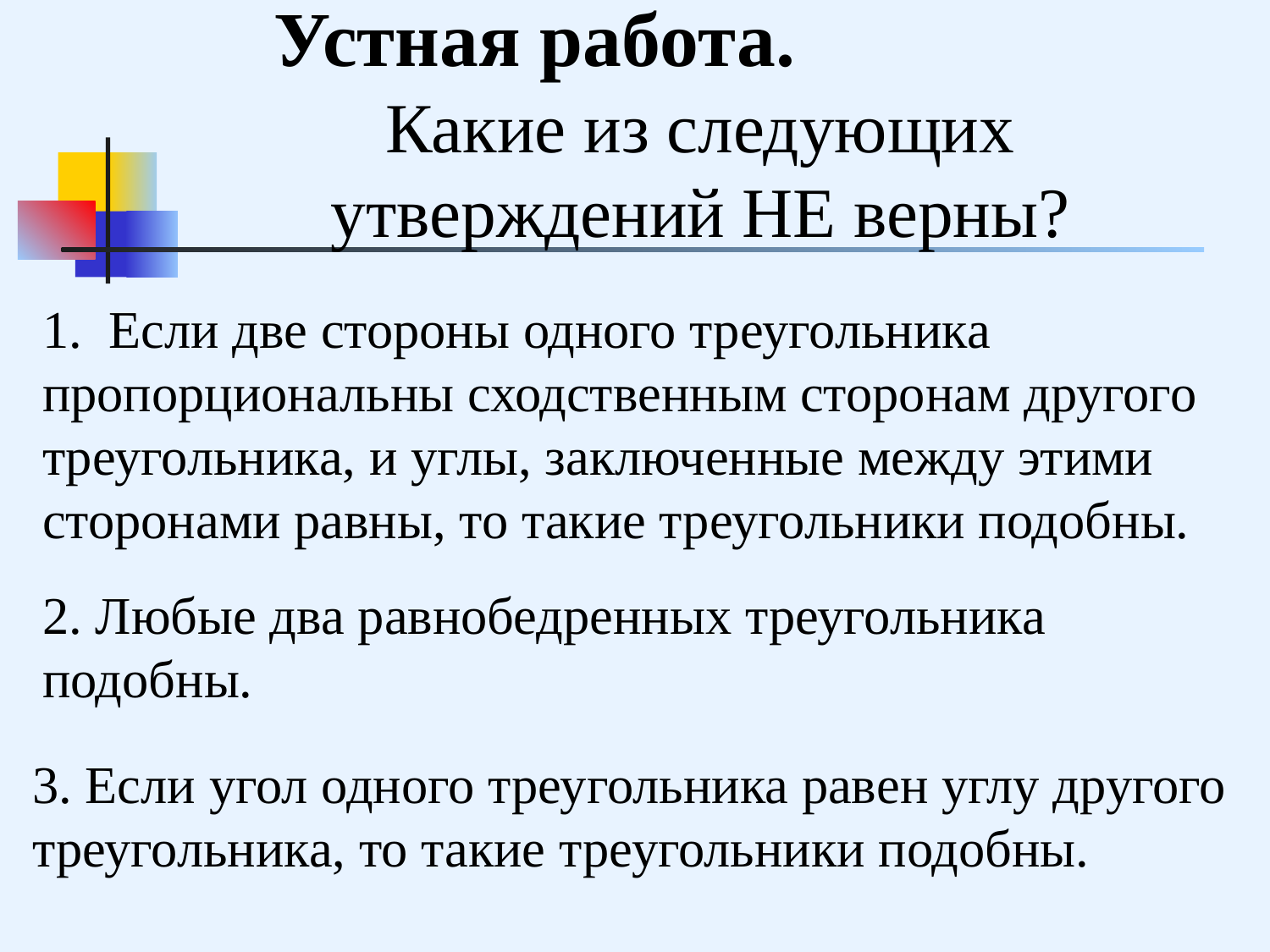

# Устная работа.                   Какие из следующих утверждений НЕ верны?
1.  Если две стороны одного треугольника пропорциональны сходственным сторонам другого треугольника, и углы, заключенные между этими сторонами равны, то такие треугольники подобны.
2. Любые два равнобедренных треугольника подобны.
3. Если угол одного треугольника равен углу другого треугольника, то такие треугольники подобны.